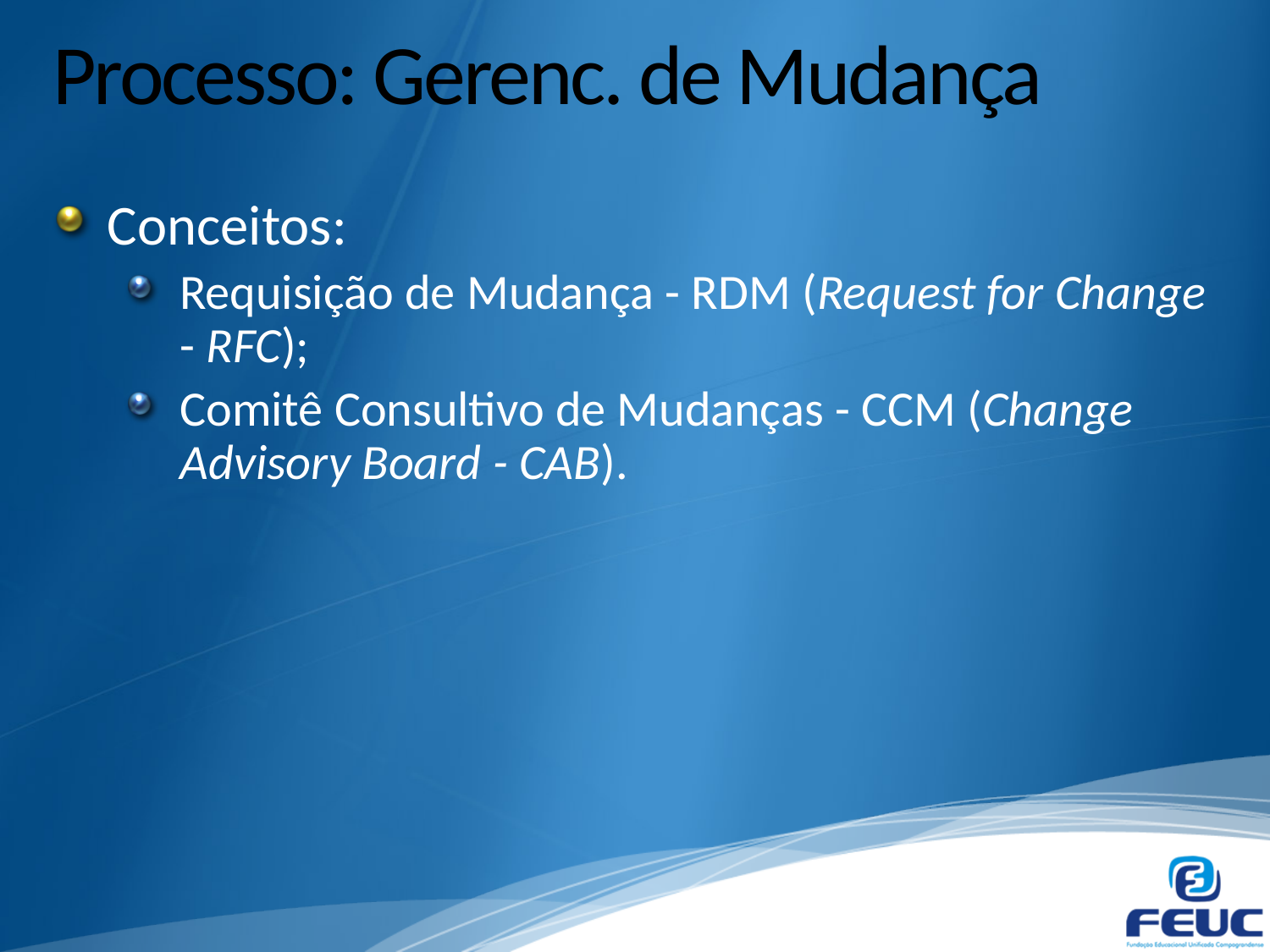

# Processo: Gerenc. de Mudança
Conceitos:
Requisição de Mudança - RDM (Request for Change - RFC);
Comitê Consultivo de Mudanças - CCM (Change Advisory Board - CAB).